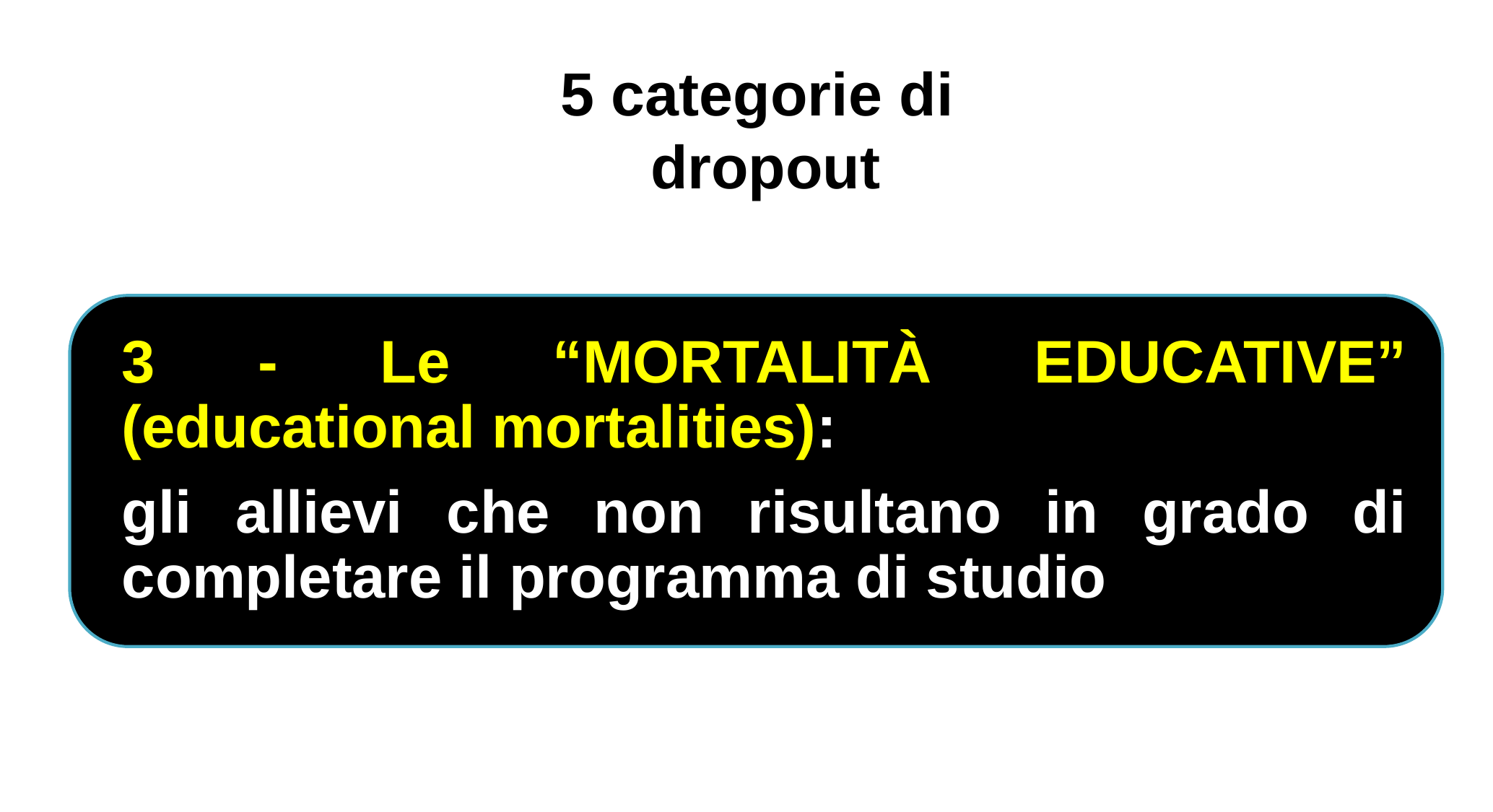

5 categorie di
dropout
3 - Le “MORTALITÀ EDUCATIVE” (educational mortalities):
gli allievi che non risultano in grado di completare il programma di studio